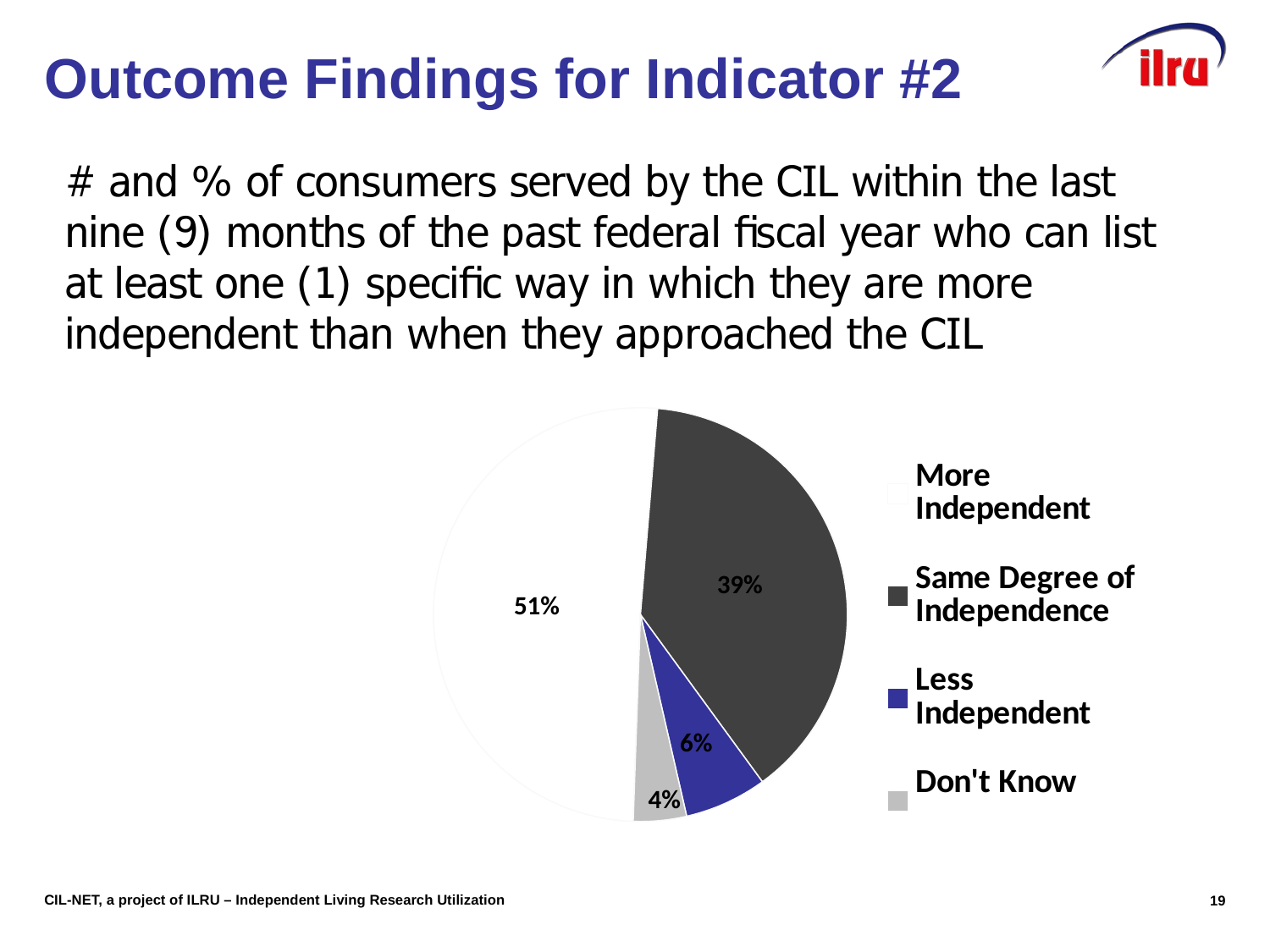

# Outcome Findings for Indicator #2
	# and % of consumers served by the CIL within the last nine (9) months of the past federal fiscal year who can list at least one (1) specific way in which they are more independent than when they approached the CIL

### Chart

| Category |  |
|---|---|
| More Independent | 0.5076687116564417 |
| Same Degree of Independence | 0.38650306748466257 |
| Less Independent | 0.06441717791411043 |
| Don't Know | 0.04141104294478527 |